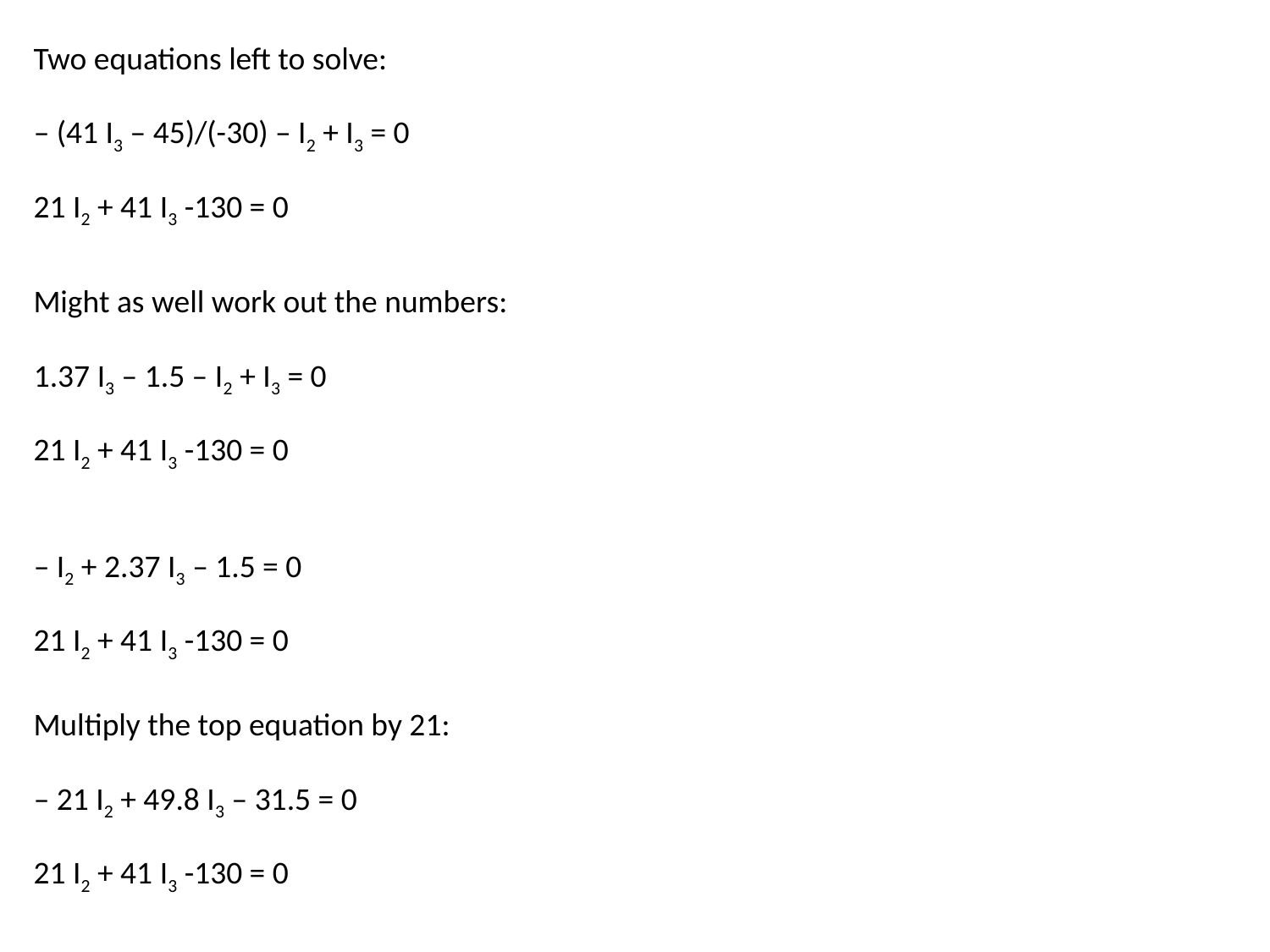

Two equations left to solve:
– (41 I3 – 45)/(-30) – I2 + I3 = 0
21 I2 + 41 I3 -130 = 0
Might as well work out the numbers:
1.37 I3 – 1.5 – I2 + I3 = 0
21 I2 + 41 I3 -130 = 0
– I2 + 2.37 I3 – 1.5 = 0
21 I2 + 41 I3 -130 = 0
Multiply the top equation by 21:
– 21 I2 + 49.8 I3 – 31.5 = 0
21 I2 + 41 I3 -130 = 0